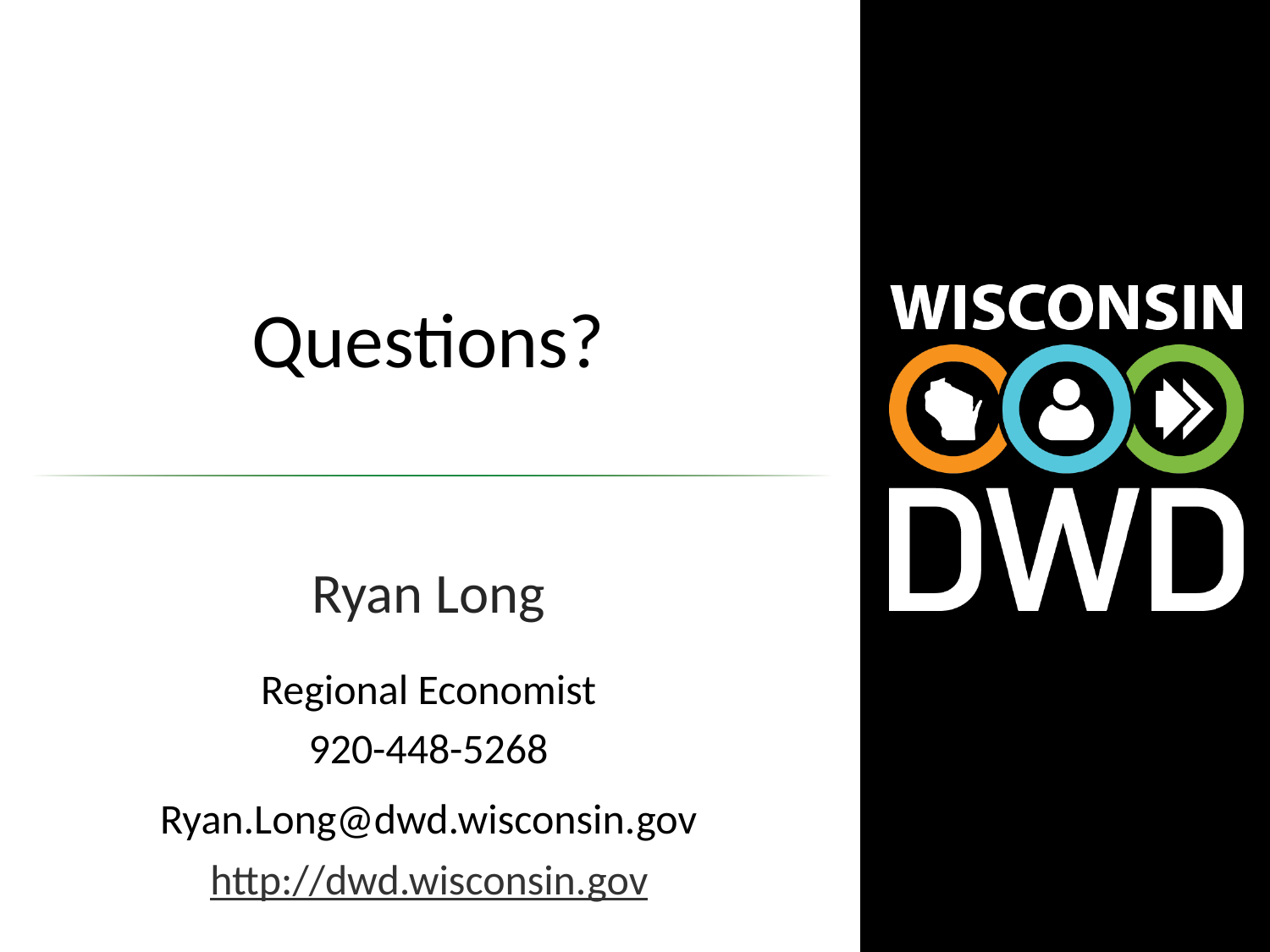

# Questions?
Ryan Long
Regional Economist
920-448-5268
Ryan.Long@dwd.wisconsin.gov
http://dwd.wisconsin.gov